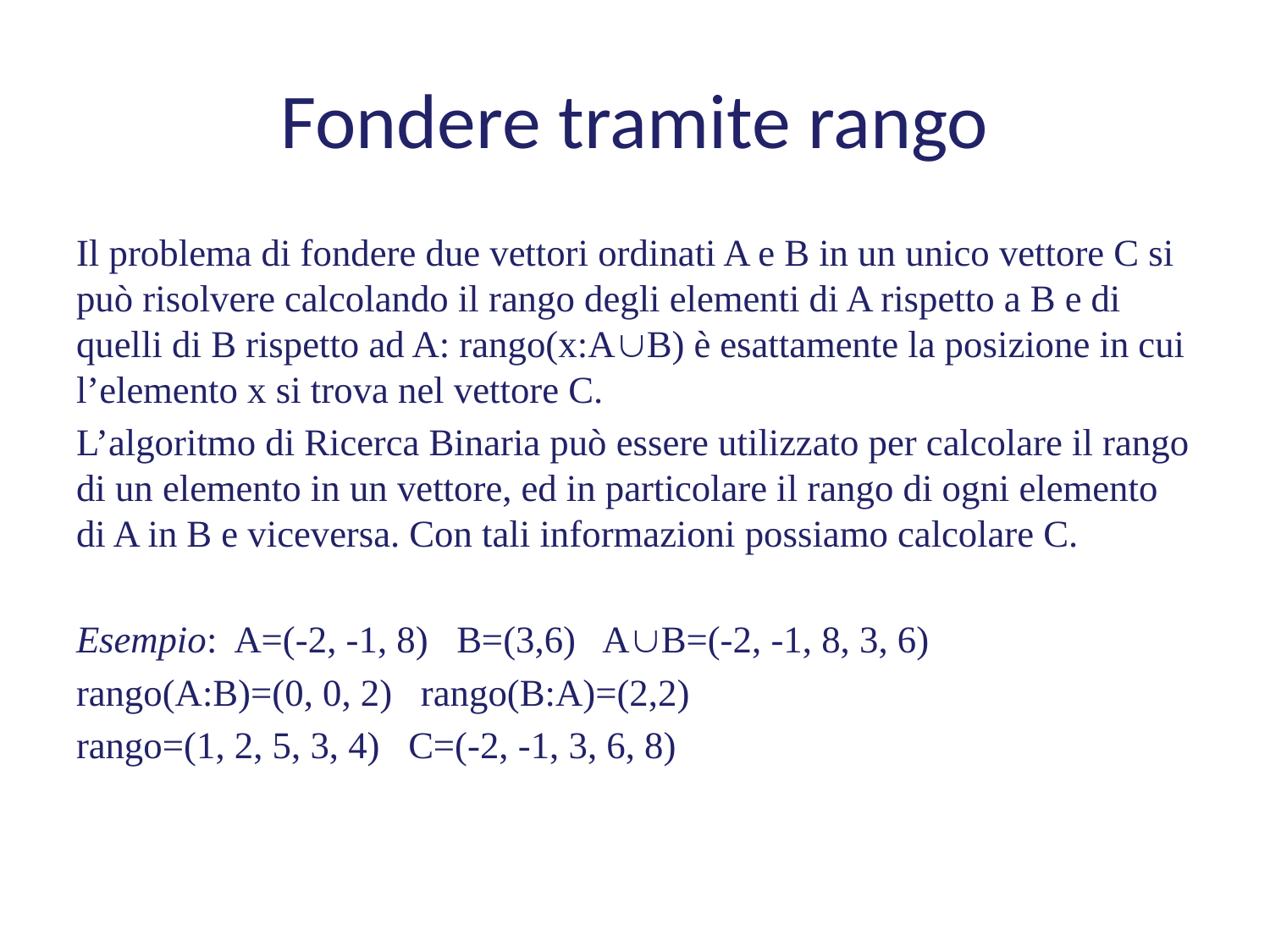

# Fondere tramite rango
Il problema di fondere due vettori ordinati A e B in un unico vettore C si può risolvere calcolando il rango degli elementi di A rispetto a B e di quelli di B rispetto ad A: rango(x:A∪B) è esattamente la posizione in cui l’elemento x si trova nel vettore C.
L’algoritmo di Ricerca Binaria può essere utilizzato per calcolare il rango di un elemento in un vettore, ed in particolare il rango di ogni elemento di A in B e viceversa. Con tali informazioni possiamo calcolare C.

Esempio:  A=(-2, -1, 8)   B=(3,6)   A∪B=(-2, -1, 8, 3, 6)
rango(A:B)=(0, 0, 2)   rango(B:A)=(2,2)
rango=(1, 2, 5, 3, 4)   C=(-2, -1, 3, 6, 8)